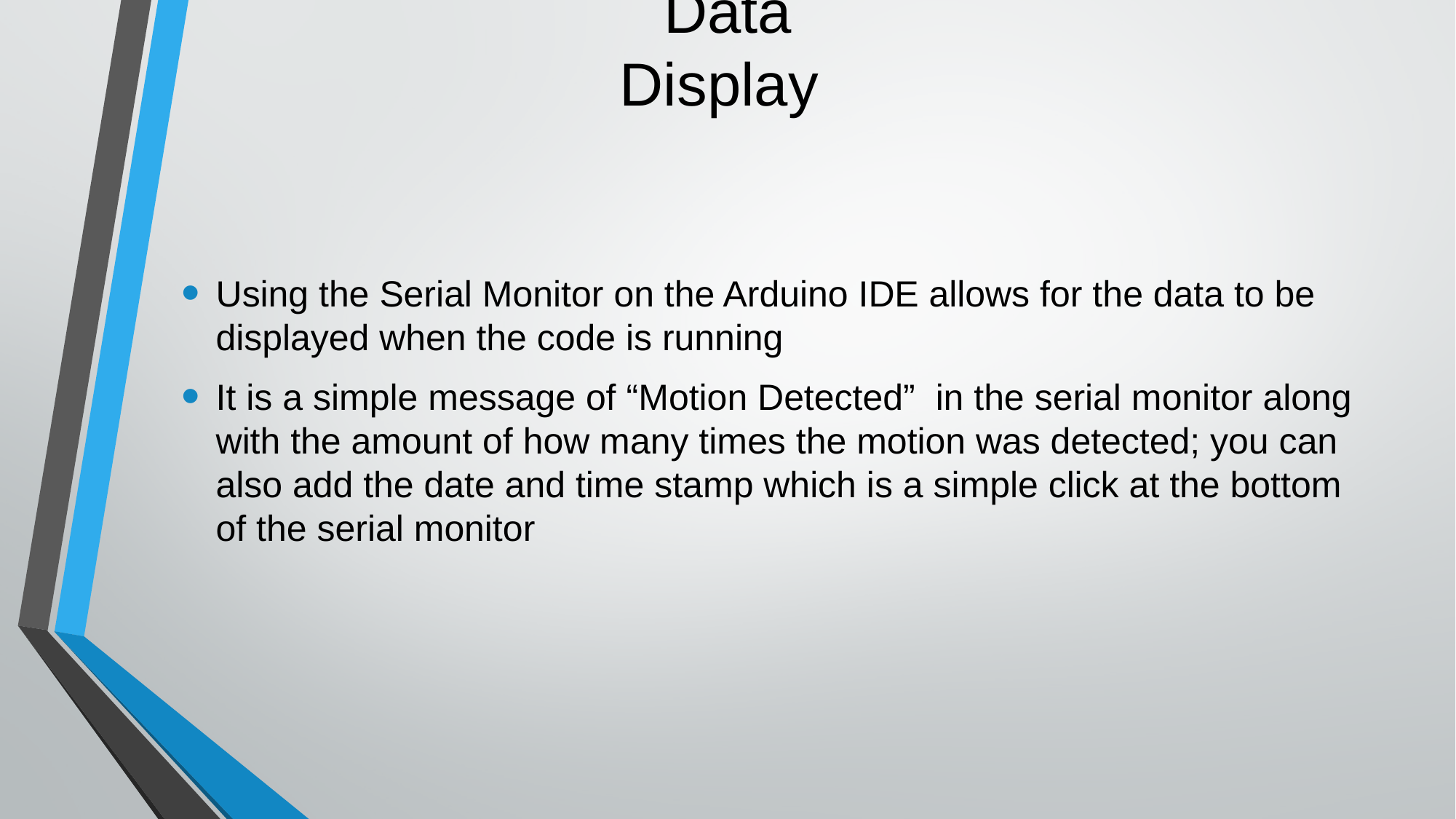

# Data Display
Using the Serial Monitor on the Arduino IDE allows for the data to be displayed when the code is running
It is a simple message of “Motion Detected”  in the serial monitor along with the amount of how many times the motion was detected; you can also add the date and time stamp which is a simple click at the bottom of the serial monitor